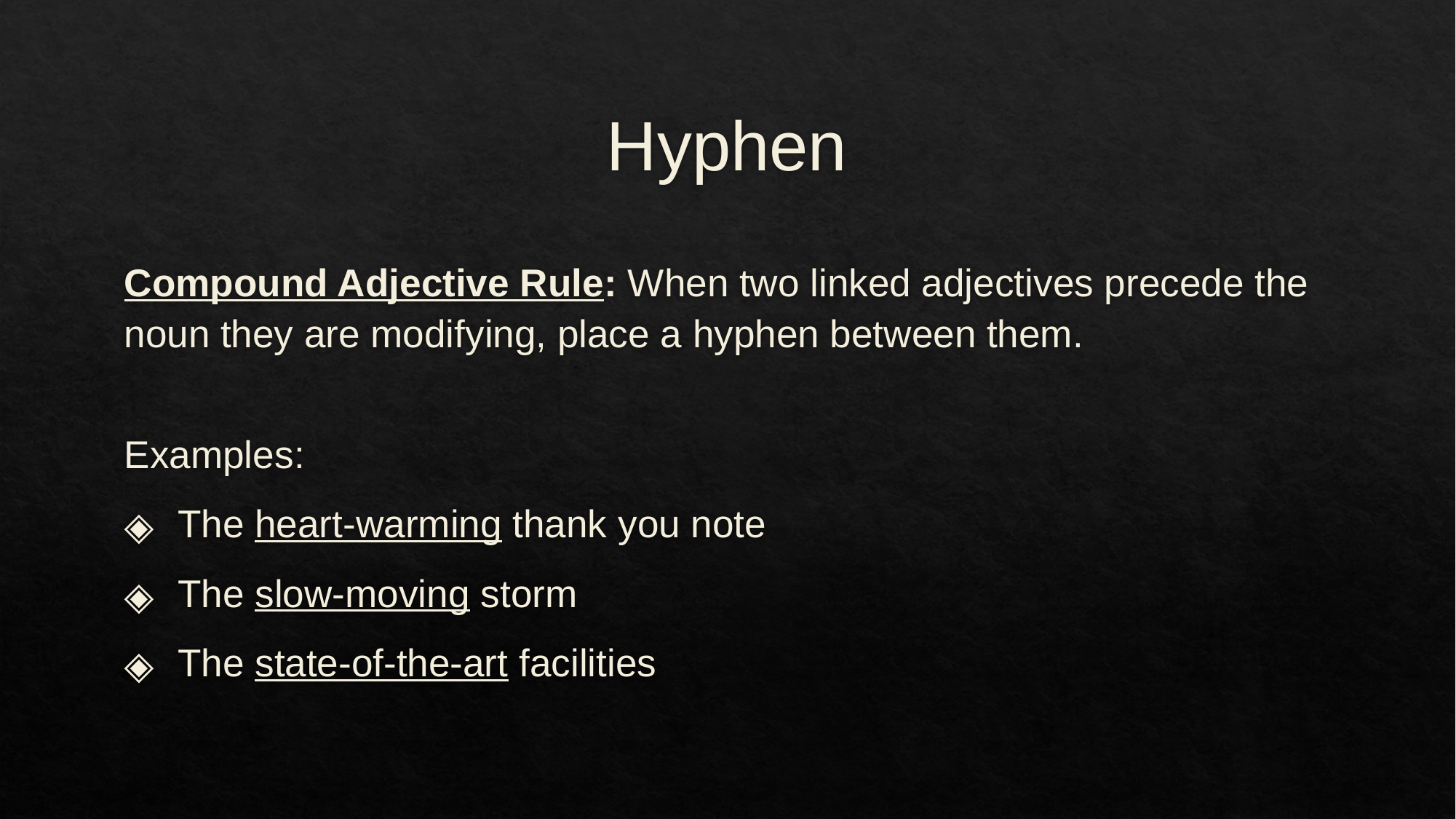

# Hyphen
Compound Adjective Rule: When two linked adjectives precede the noun they are modifying, place a hyphen between them.

Examples:
The heart-warming thank you note
The slow-moving storm
The state-of-the-art facilities